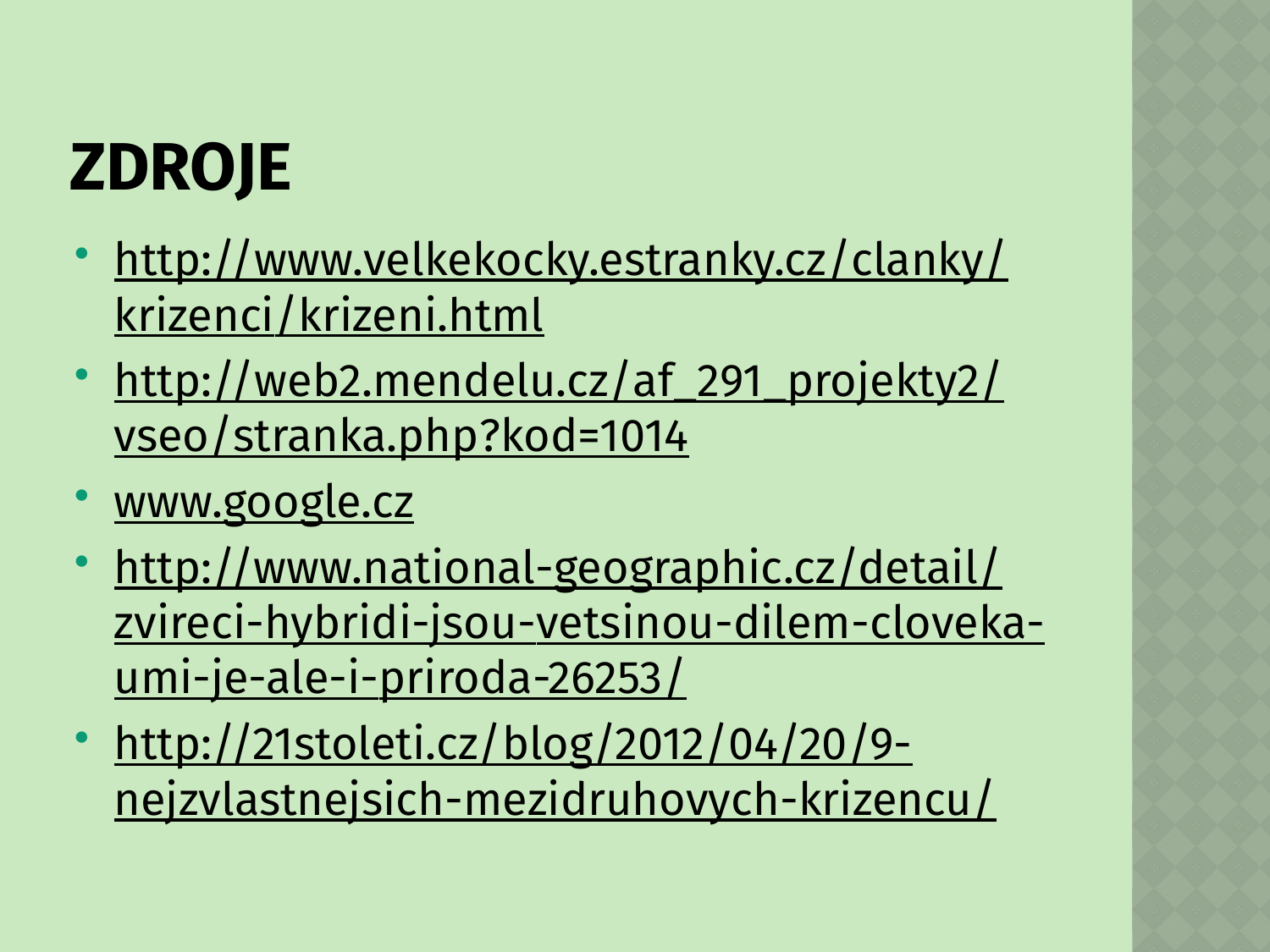

# zdroje
http://www.velkekocky.estranky.cz/clanky/krizenci/krizeni.html
http://web2.mendelu.cz/af_291_projekty2/vseo/stranka.php?kod=1014
www.google.cz
http://www.national-geographic.cz/detail/zvireci-hybridi-jsou-vetsinou-dilem-cloveka-umi-je-ale-i-priroda-26253/
http://21stoleti.cz/blog/2012/04/20/9-nejzvlastnejsich-mezidruhovych-krizencu/